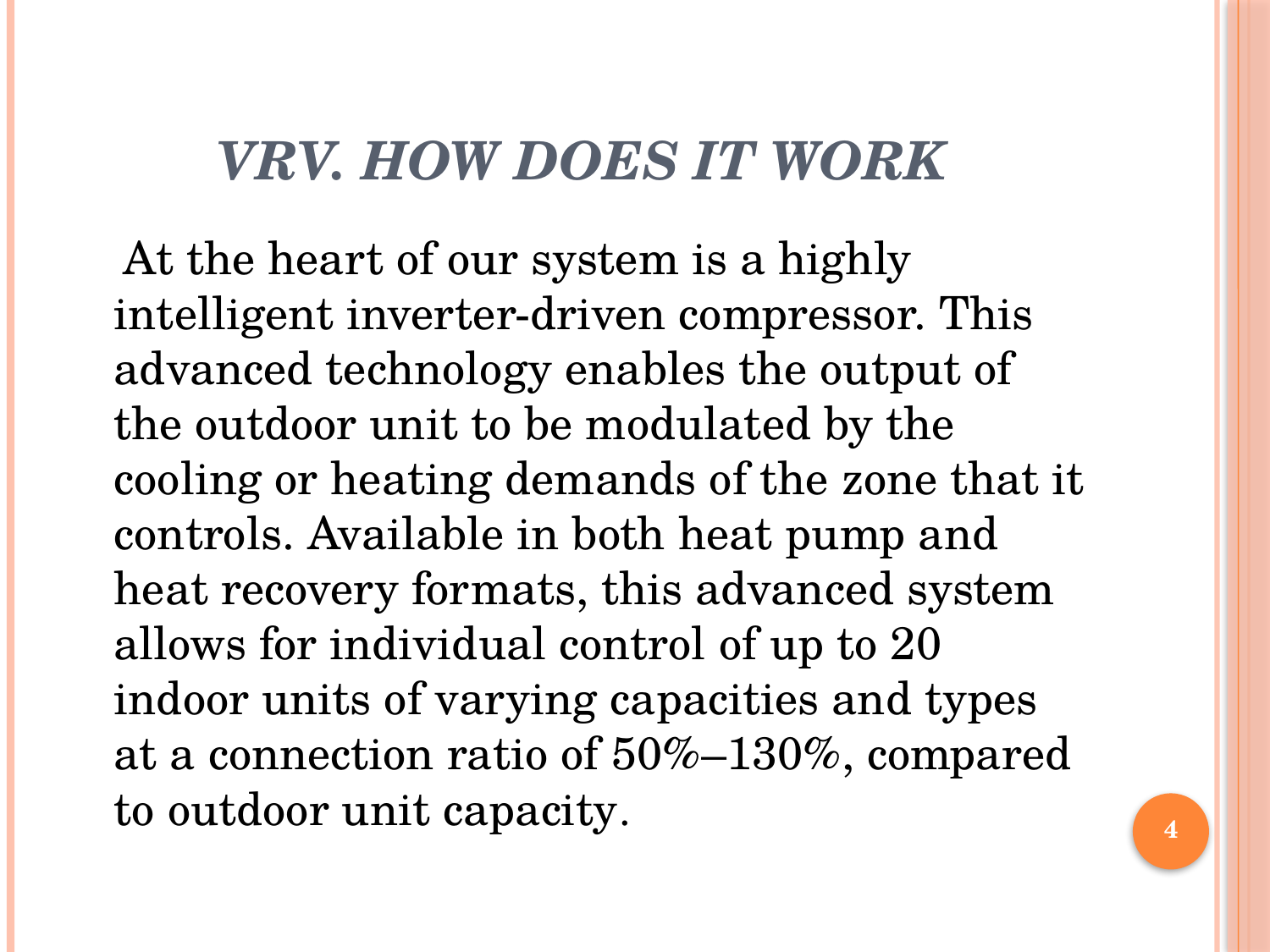

# VRV. HOW DOES IT WORK
    At the heart of our system is a highly intelligent inverter-driven compressor. This advanced technology enables the output of the outdoor unit to be modulated by the cooling or heating demands of the zone that it controls. Available in both heat pump and heat recovery formats, this advanced system allows for individual control of up to 20 indoor units of varying capacities and types at a connection ratio of 50%–130%, compared to outdoor unit capacity.
4